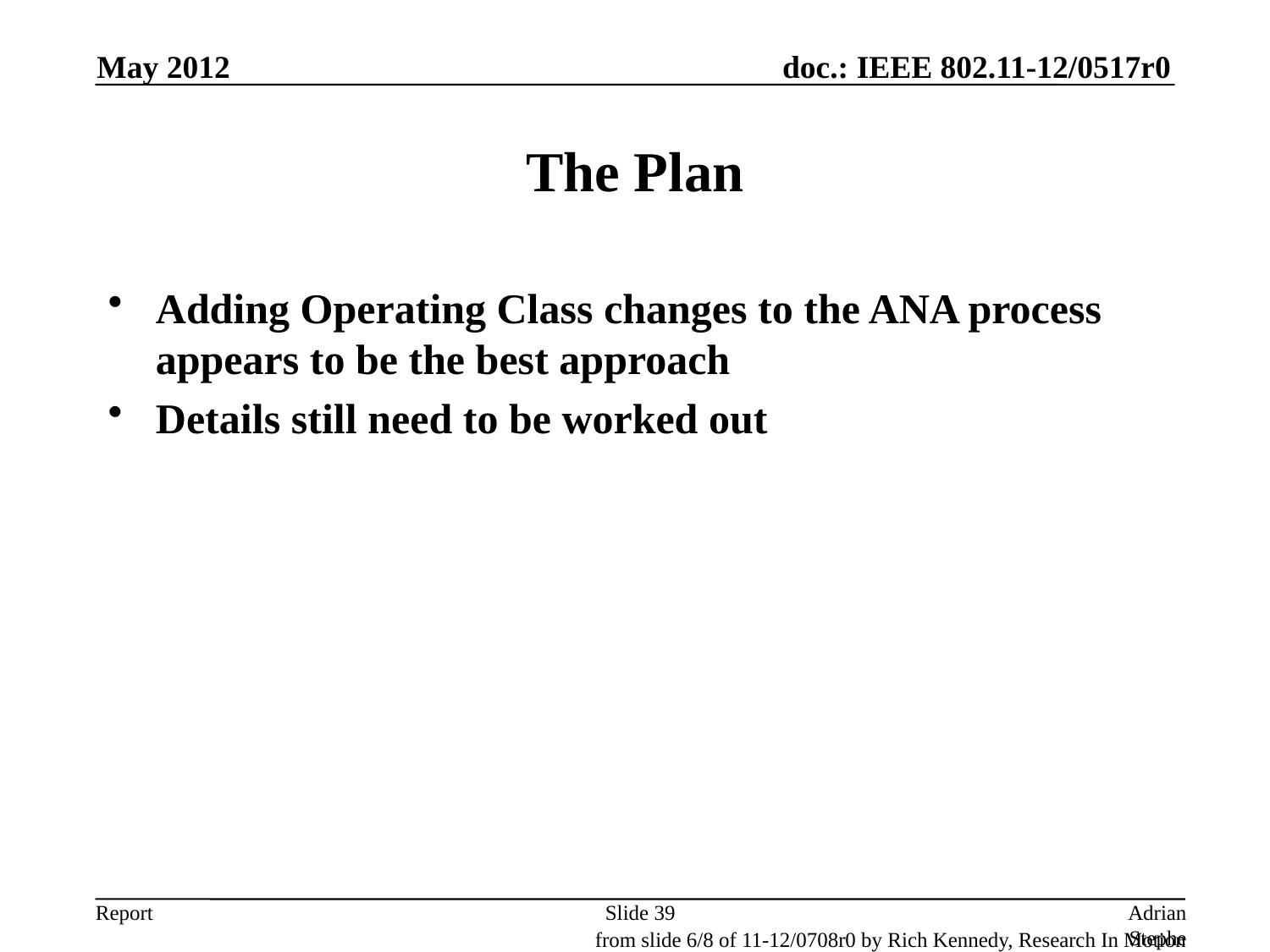

May 2012
# The Plan
Adding Operating Class changes to the ANA process appears to be the best approach
Details still need to be worked out
Slide 39
Adrian Stephens, Intel Corporation
from slide 6/8 of 11-12/0708r0 by Rich Kennedy, Research In Motion